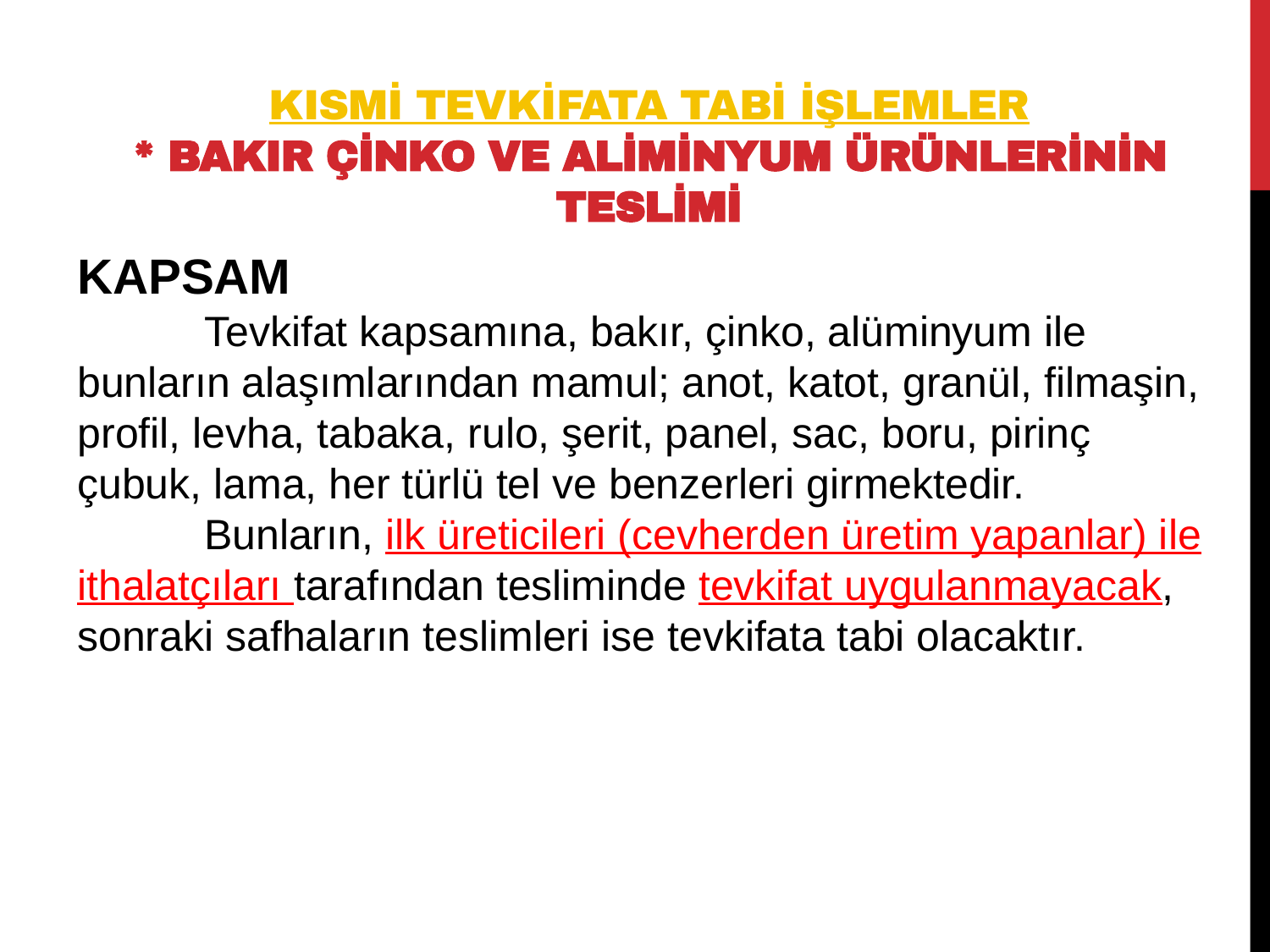

# KISMİ tevkifata tabi işlemler * BAKIR ÇİNKO VE ALİMİNYUM ÜRÜNLERİNİN TESLİMİ
KAPSAM
	Tevkifat kapsamına, bakır, çinko, alüminyum ile bunların alaşımlarından mamul; anot, katot, granül, filmaşin, profil, levha, tabaka, rulo, şerit, panel, sac, boru, pirinç çubuk, lama, her türlü tel ve benzerleri girmektedir.
	Bunların, ilk üreticileri (cevherden üretim yapanlar) ile ithalatçıları tarafından tesliminde tevkifat uygulanmayacak, sonraki safhaların teslimleri ise tevkifata tabi olacaktır.